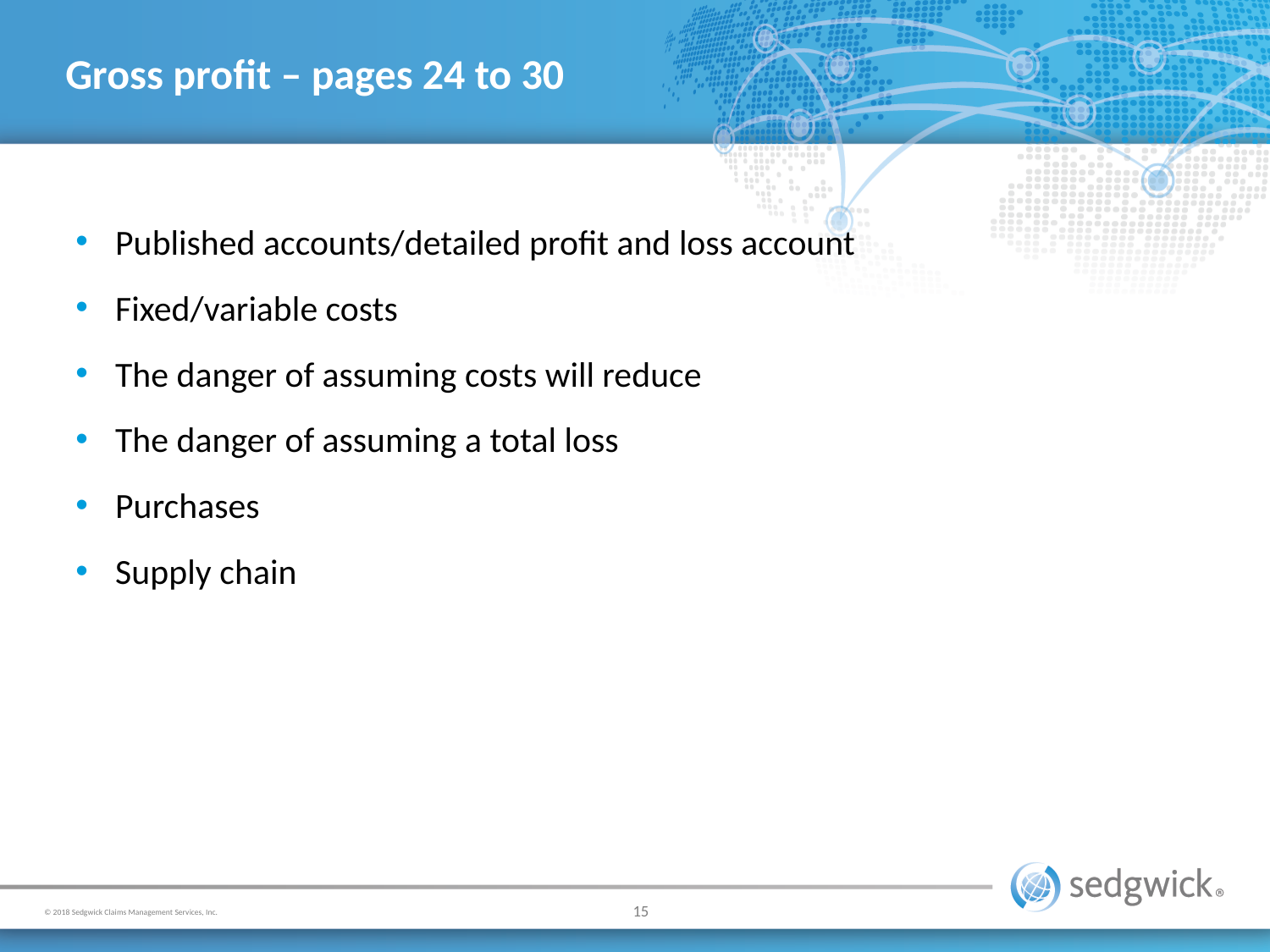

# Gross profit – pages 24 to 30
Published accounts/detailed profit and loss account
Fixed/variable costs
The danger of assuming costs will reduce
The danger of assuming a total loss
Purchases
Supply chain